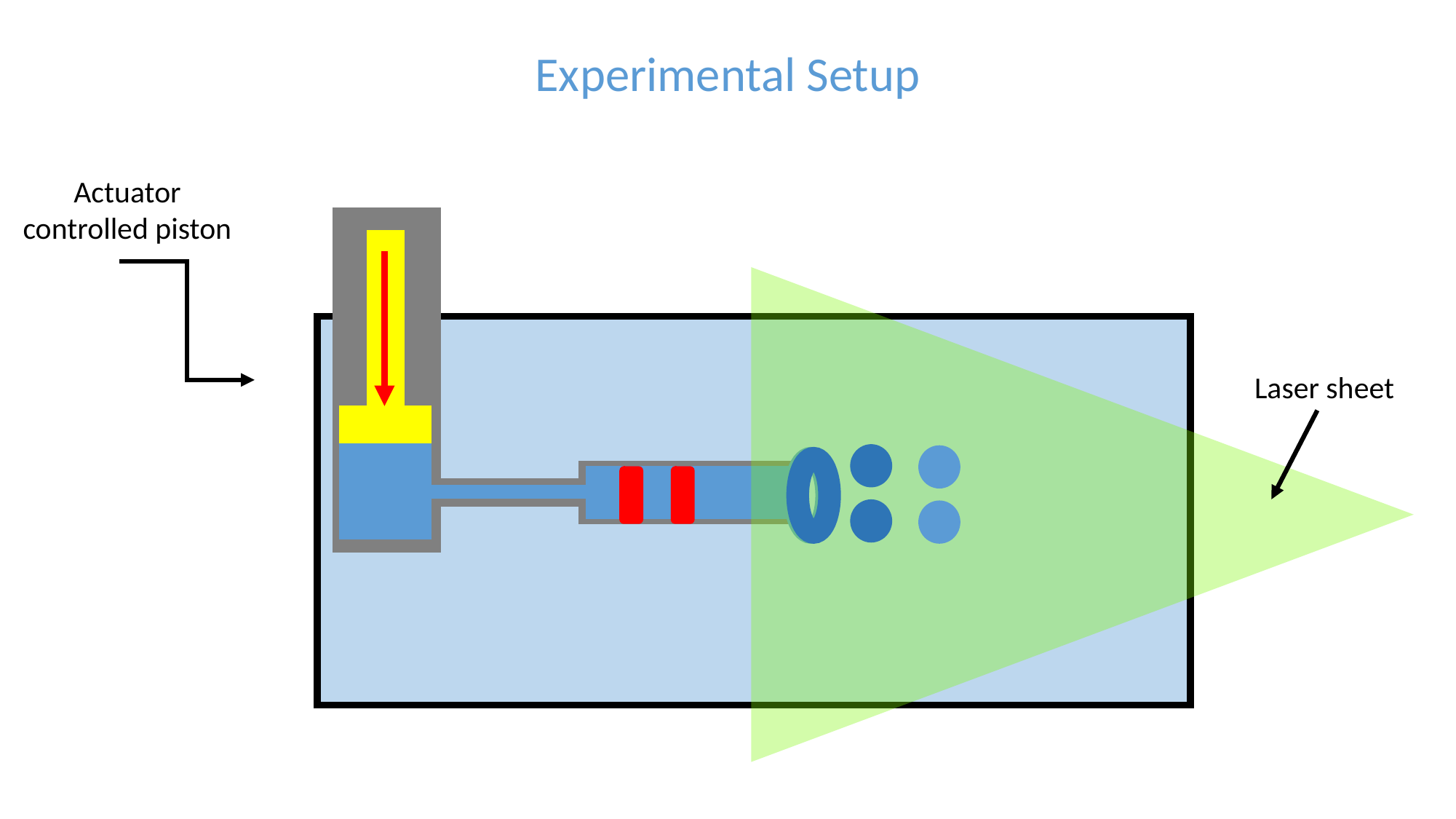

# Experimental Setup
Actuator controlled piston

Laser sheet